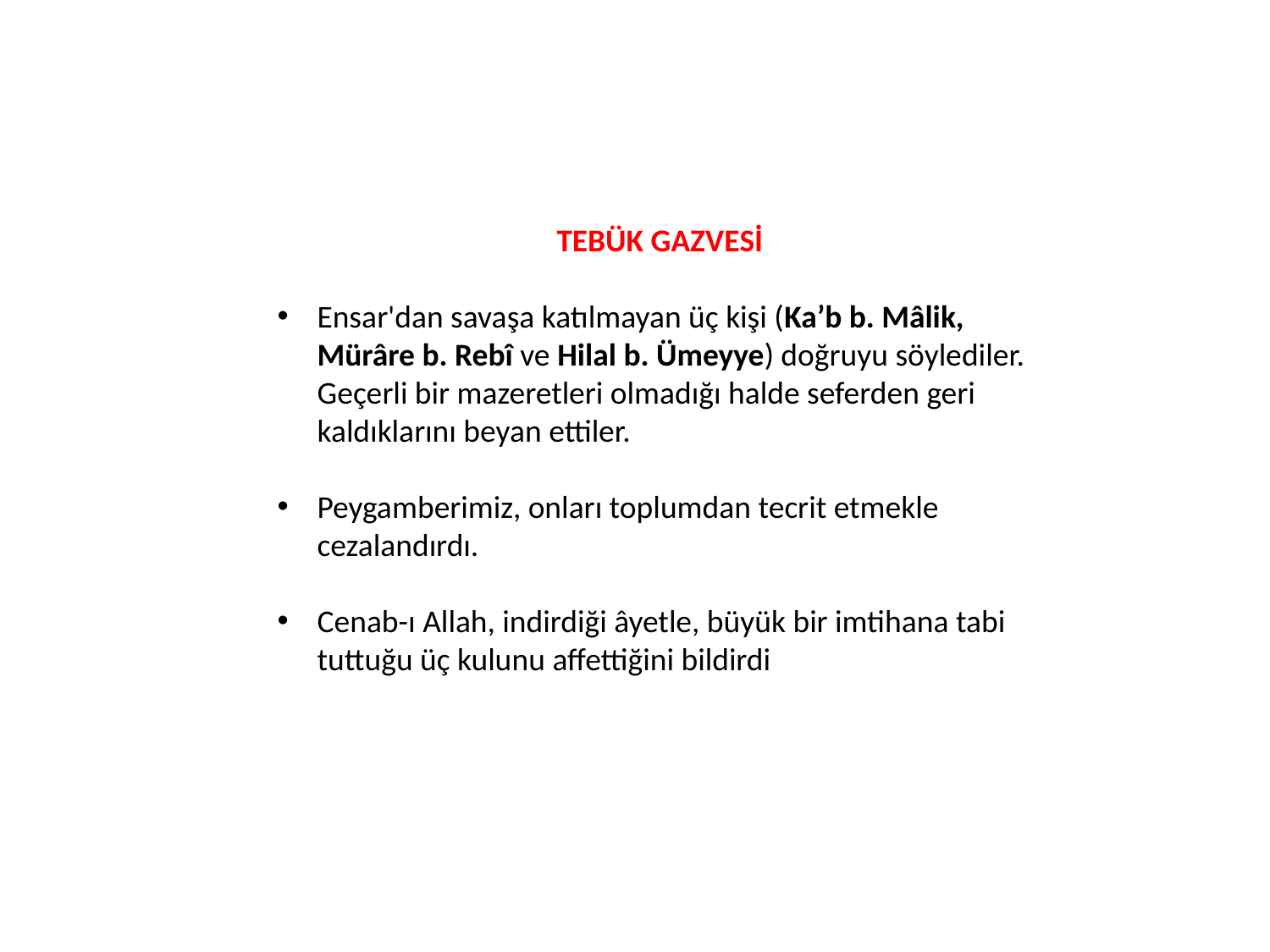

TEBÜK GAZVESİ

Ensar'dan savaşa katılmayan üç kişi (Ka’b b. Mâlik, Mürâre b. Rebî ve Hilal b. Ümeyye) doğruyu söylediler. Geçerli bir mazeretleri olmadığı halde seferden geri kaldıklarını beyan ettiler.

Peygamberimiz, onları toplumdan tecrit etmekle cezalandırdı.

Cenab-ı Allah, indirdiği âyetle, büyük bir imtihana tabi tuttuğu üç kulunu affettiğini bildirdi